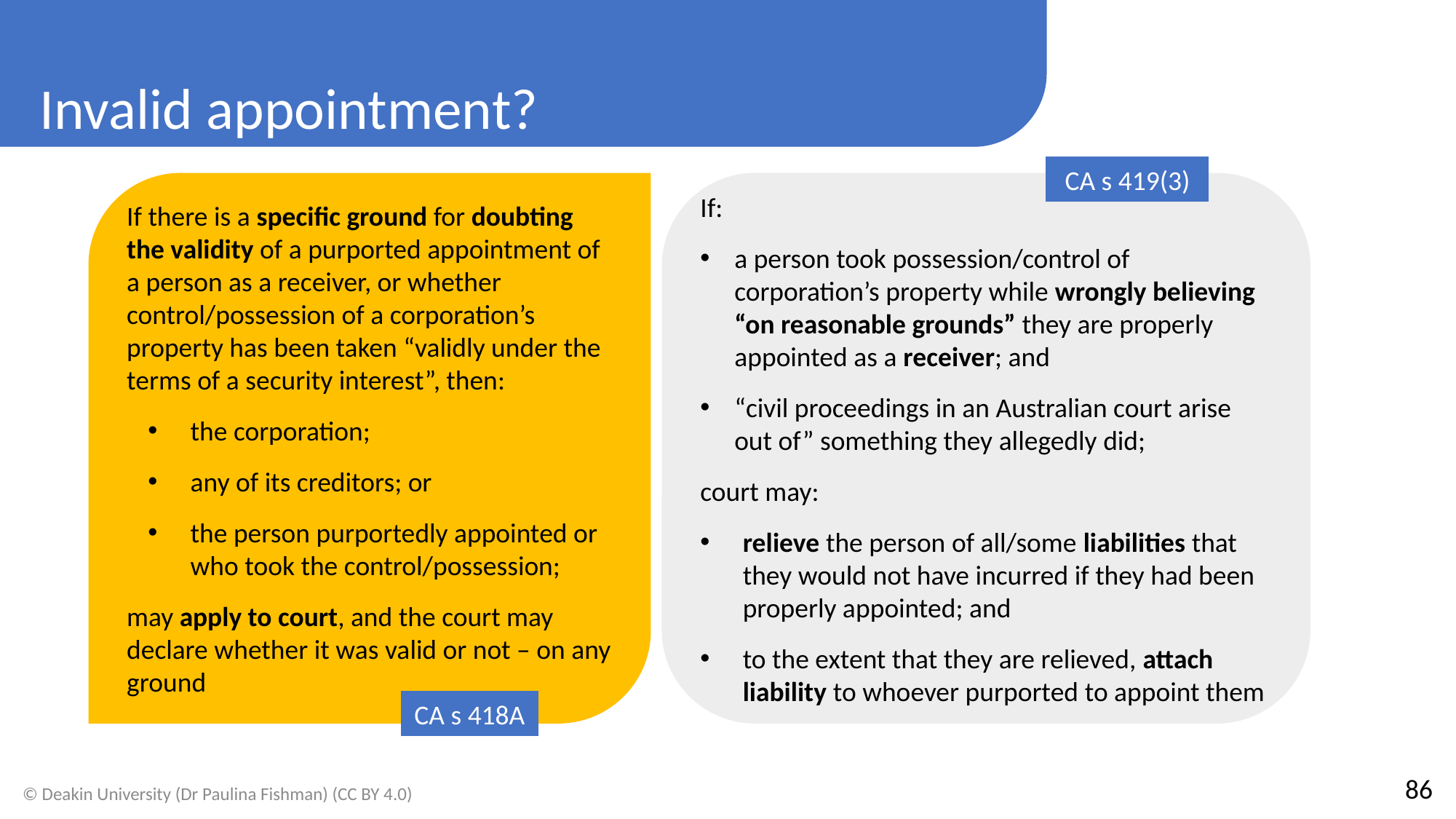

Invalid appointment?
CA s 419(3)
If there is a specific ground for doubting the validity of a purported appointment of a person as a receiver, or whether control/possession of a corporation’s property has been taken “validly under the terms of a security interest”, then:
the corporation;
any of its creditors; or
the person purportedly appointed or who took the control/possession;
may apply to court, and the court may declare whether it was valid or not – on any ground
If:
a person took possession/control of corporation’s property while wrongly believing “on reasonable grounds” they are properly appointed as a receiver; and
“civil proceedings in an Australian court arise out of” something they allegedly did;
court may:
relieve the person of all/some liabilities that they would not have incurred if they had been properly appointed; and
to the extent that they are relieved, attach liability to whoever purported to appoint them
CA s 418A
86
© Deakin University (Dr Paulina Fishman) (CC BY 4.0)